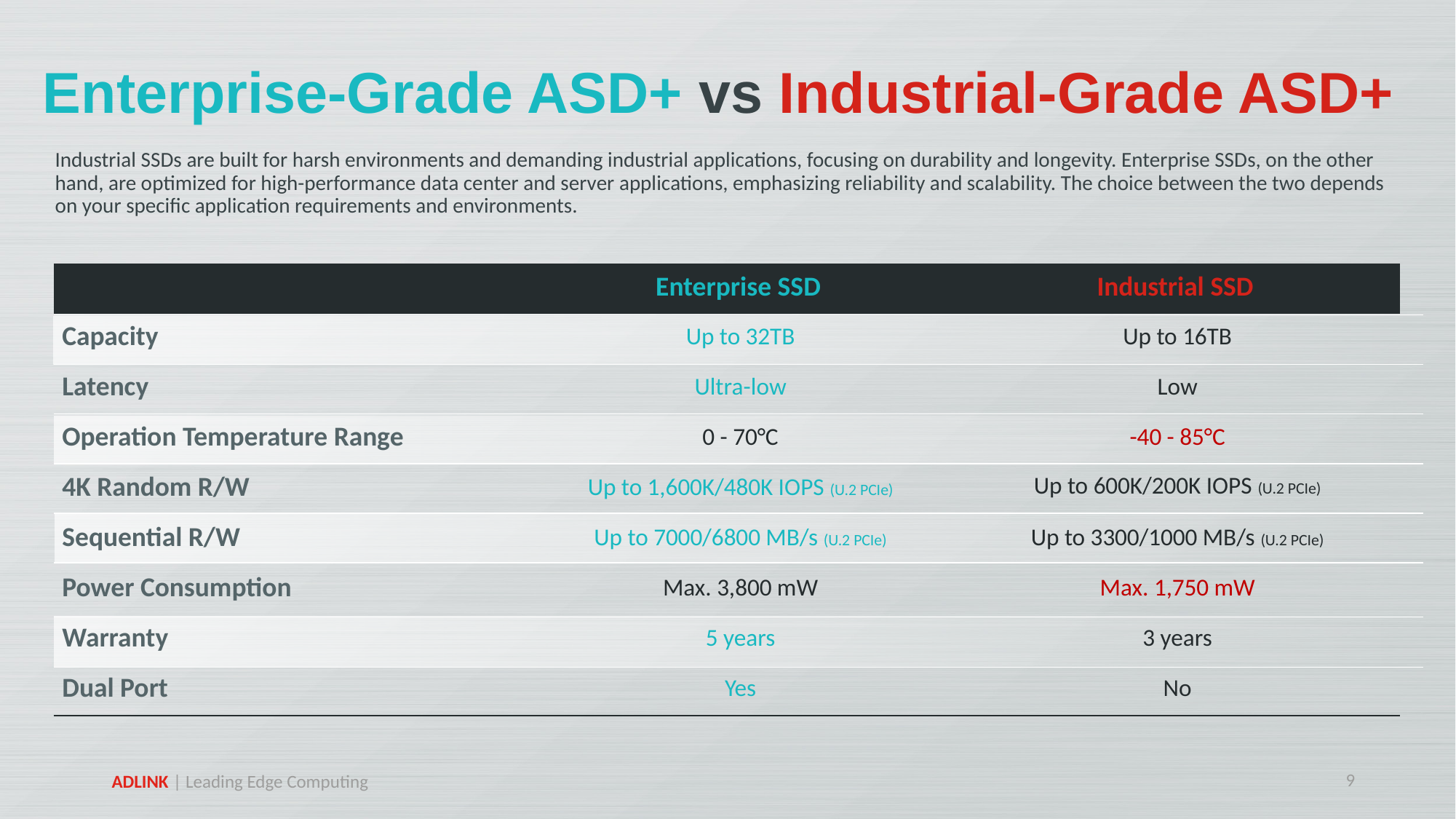

Enterprise-Grade ASD+ vs Industrial-Grade ASD+
Industrial SSDs are built for harsh environments and demanding industrial applications, focusing on durability and longevity. Enterprise SSDs, on the other hand, are optimized for high-performance data center and server applications, emphasizing reliability and scalability. The choice between the two depends on your specific application requirements and environments.
|  | Enterprise SSD | Industrial SSD |
| --- | --- | --- |
| Capacity | Up to 32TB | Up to 16TB |
| Latency | Ultra-low | Low |
| Operation Temperature Range | 0 - 70°C | -40 - 85°C |
| 4K Random R/W | Up to 1,600K/480K IOPS (U.2 PCIe) | Up to 600K/200K IOPS (U.2 PCIe) |
| Sequential R/W | Up to 7000/6800 MB/s (U.2 PCIe) | Up to 3300/1000 MB/s (U.2 PCIe) |
| Power Consumption | Max. 3,800 mW | Max. 1,750 mW |
| Warranty | 5 years | 3 years |
| Dual Port | Yes | No |

9